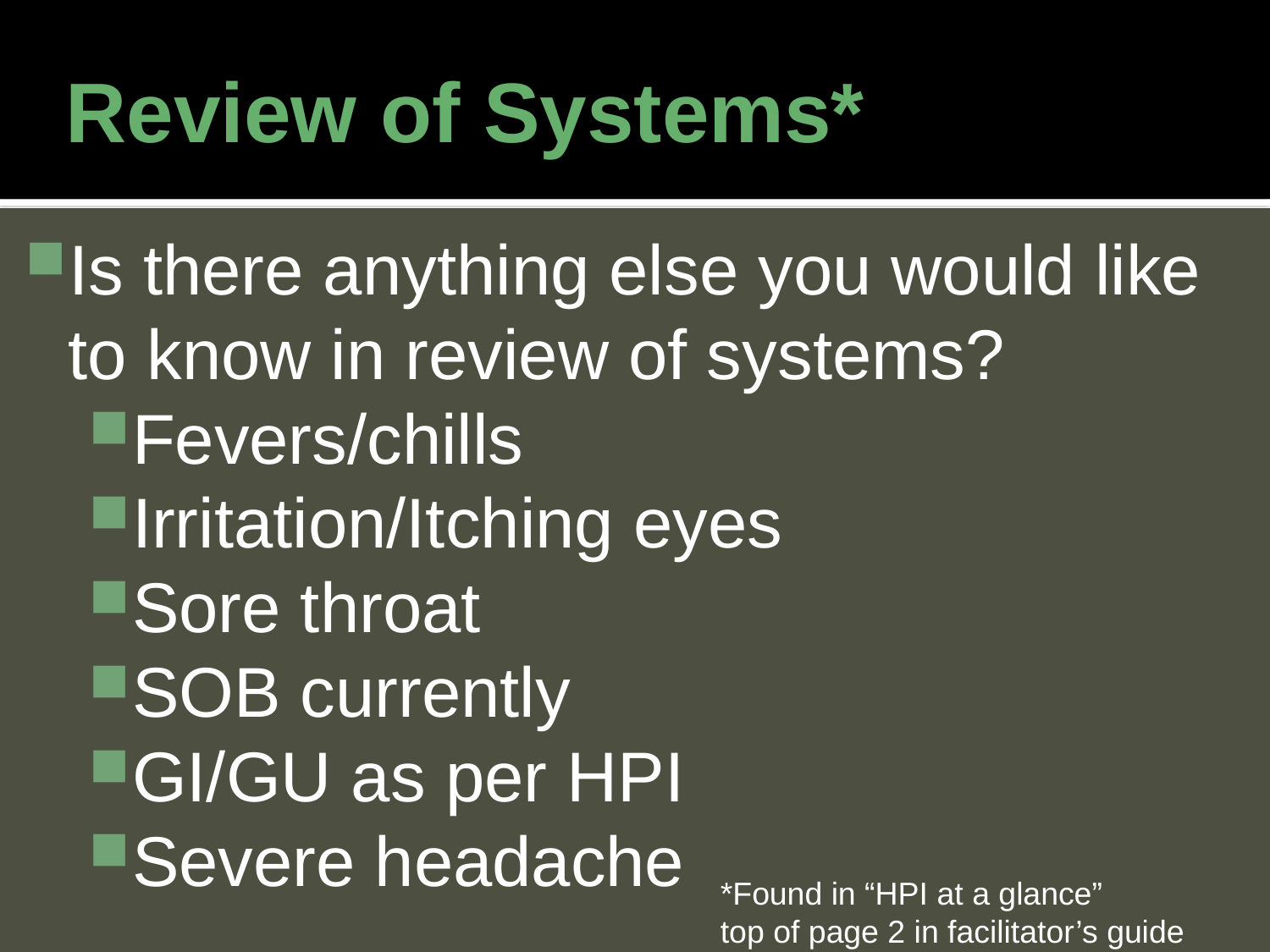

# Review of Systems*

Is there anything else you would like to know in review of systems?
Fevers/chills
Irritation/Itching eyes
Sore throat
SOB currently
GI/GU as per HPI
Severe headache

*Found in “HPI at a glance”
top of page 2 in facilitator’s guide